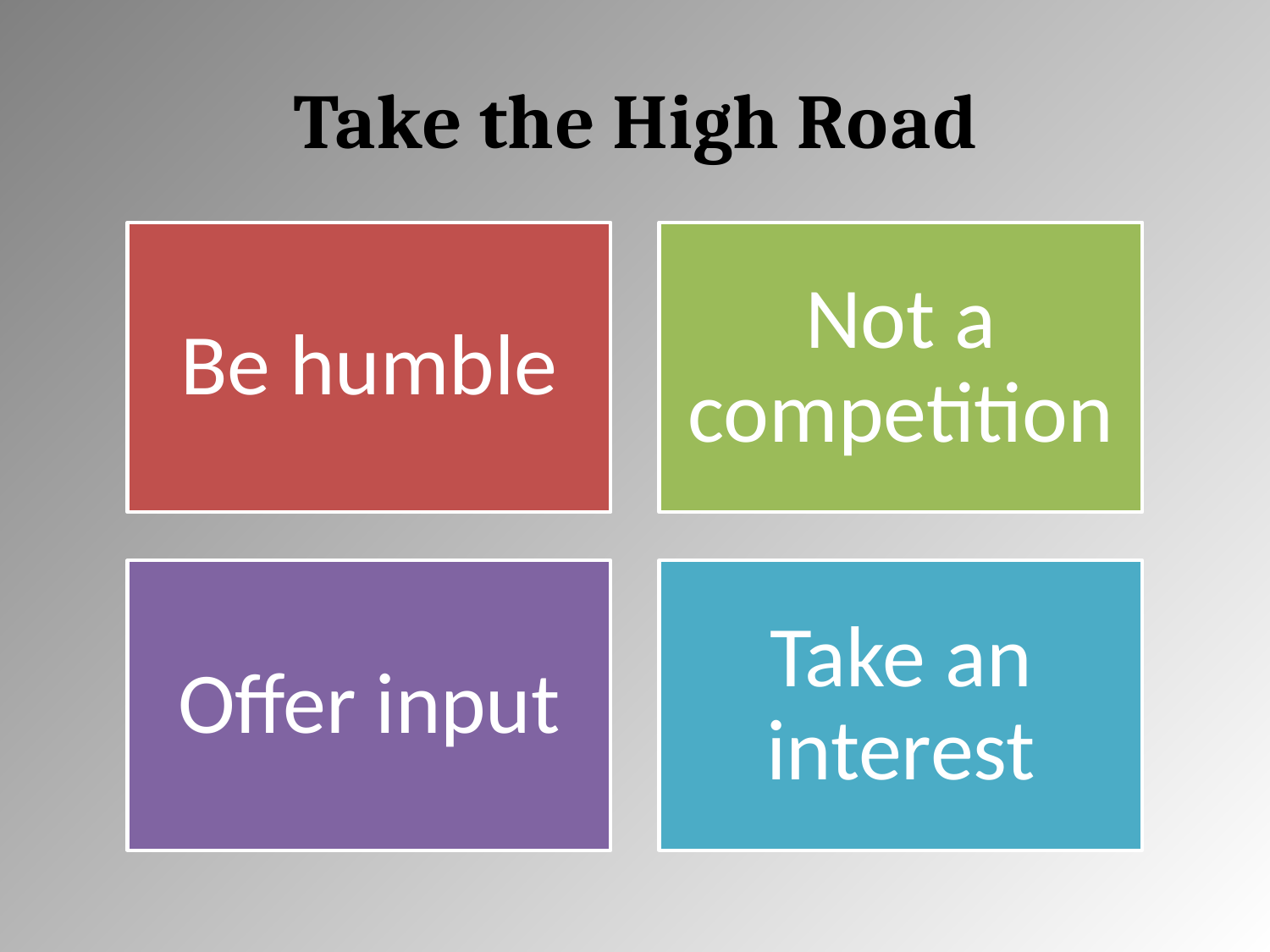

# Take the High Road
Be humble
Not a competition
Offer input
Take an interest